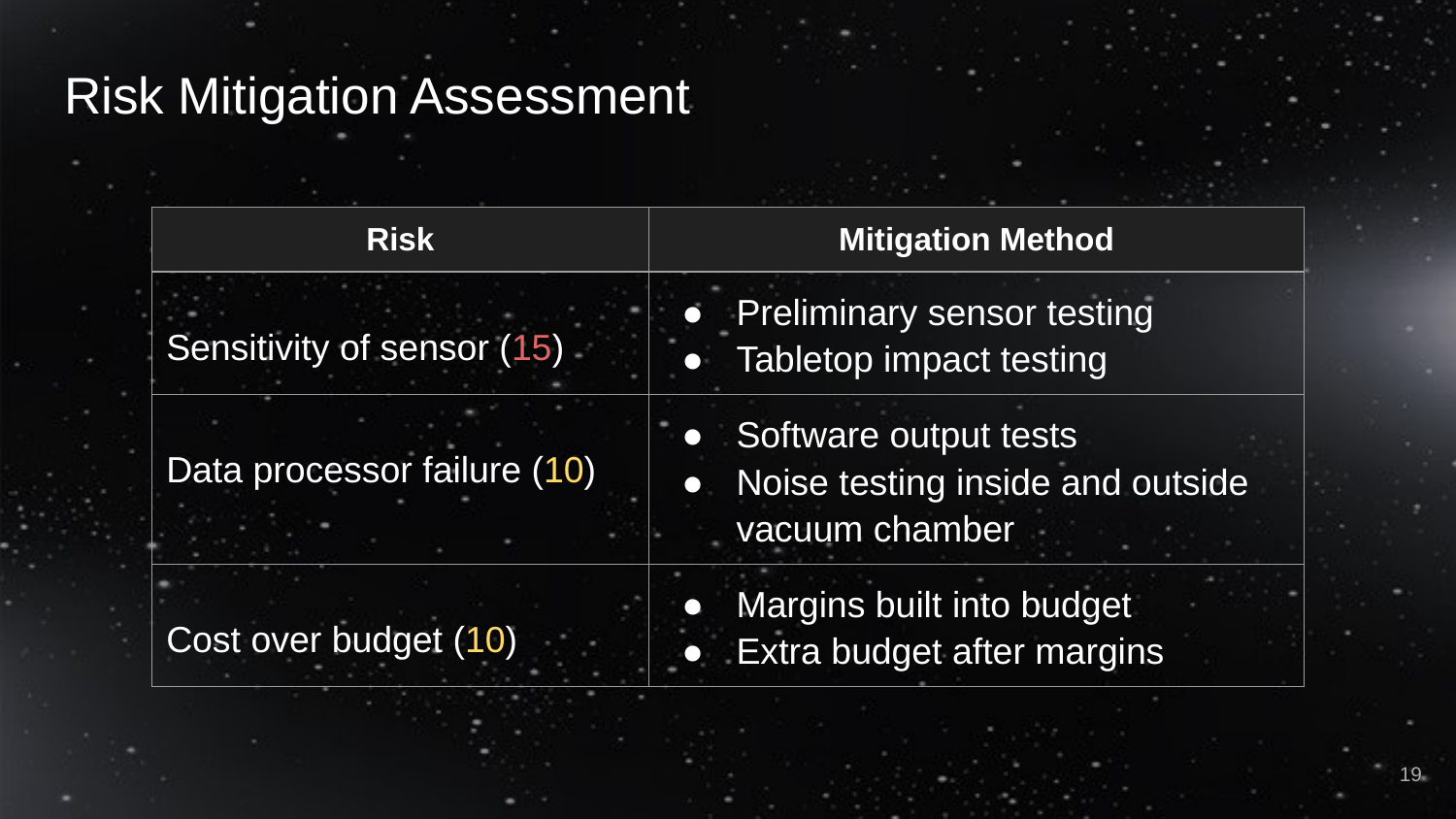

# Risk Mitigation Assessment
| Risk | Mitigation Method |
| --- | --- |
| Sensitivity of sensor (15) | Preliminary sensor testing Tabletop impact testing |
| Data processor failure (10) | Software output tests Noise testing inside and outside vacuum chamber |
| Cost over budget (10) | Margins built into budget Extra budget after margins |
19